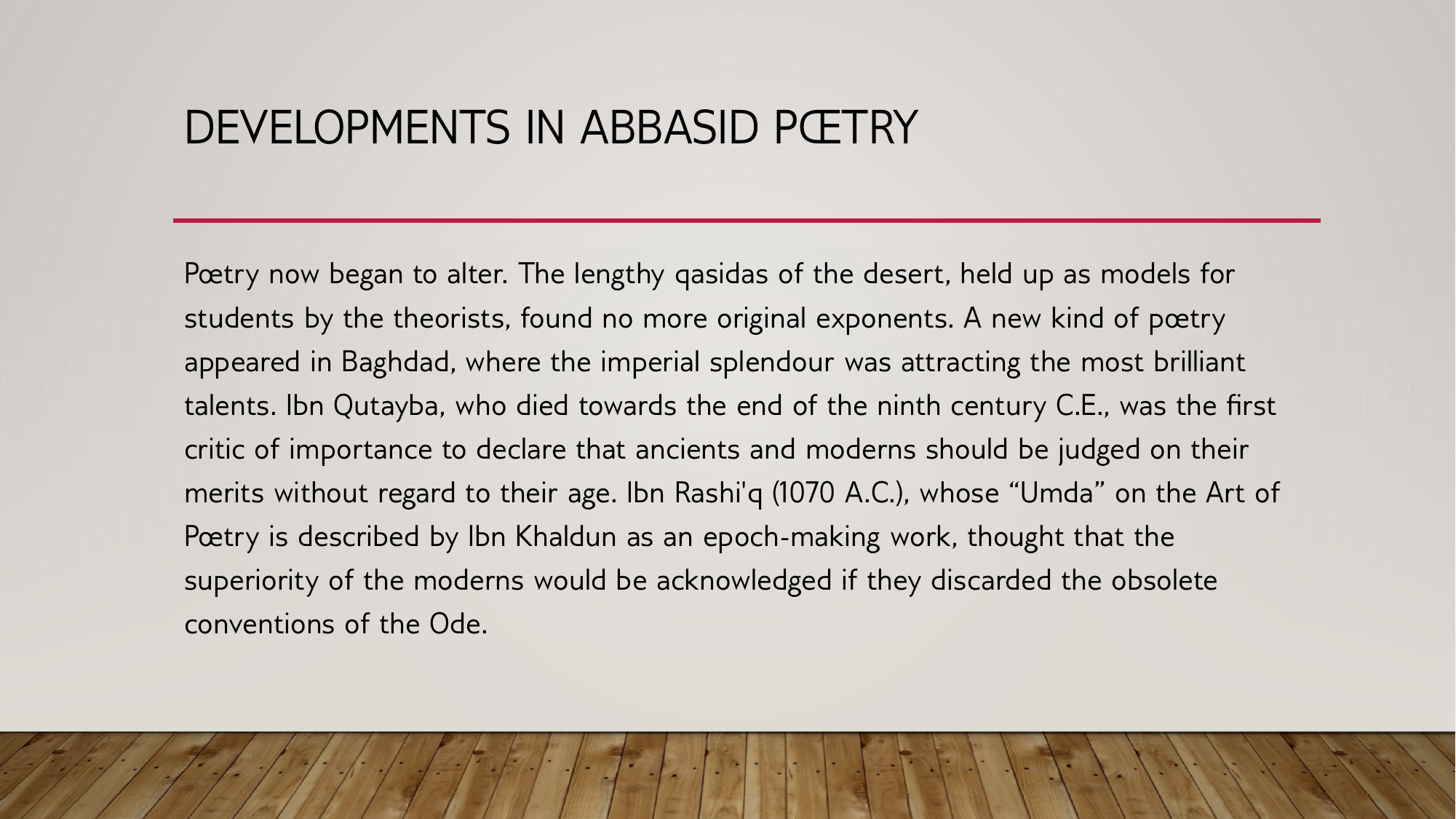

# Developments in abbasid poetry
Poetry now began to alter. The lengthy qasidas of the desert, held up as models for students by the theorists, found no more original exponents. A new kind of poetry appeared in Baghdad, where the imperial splendour was attracting the most brilliant talents. Ibn Qutayba, who died towards the end of the ninth century C.E., was the first critic of importance to declare that ancients and moderns should be judged on their merits without regard to their age. Ibn Rashi'q (1070 A.C.), whose “Umda” on the Art of Poetry is described by Ibn Khaldun as an epoch-making work, thought that the superiority of the moderns would be acknowledged if they discarded the obsolete conventions of the Ode.